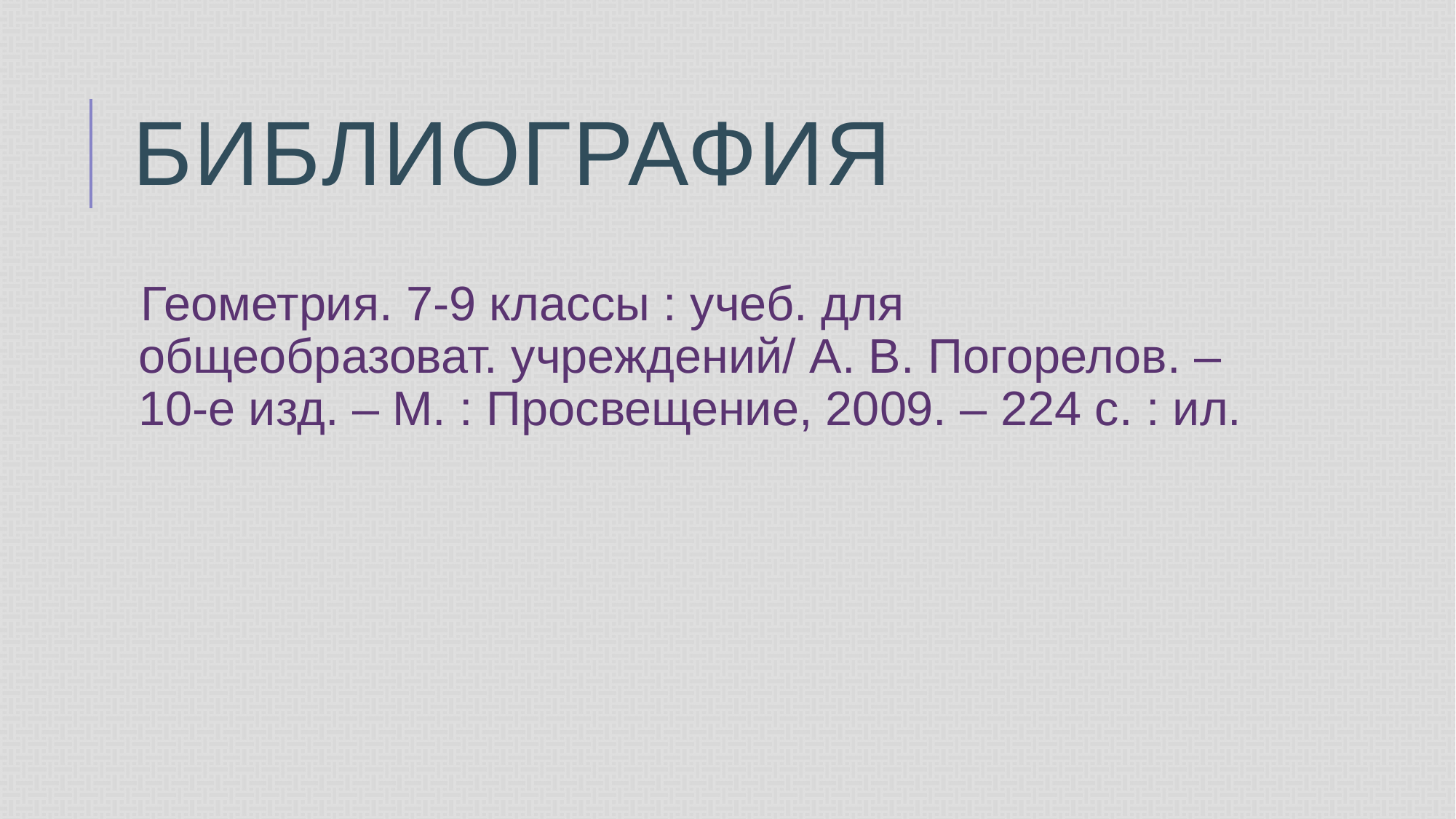

# Библиография
Геометрия. 7-9 классы : учеб. для общеобразоват. учреждений/ А. В. Погорелов. – 10-е изд. – М. : Просвещение, 2009. – 224 с. : ил.